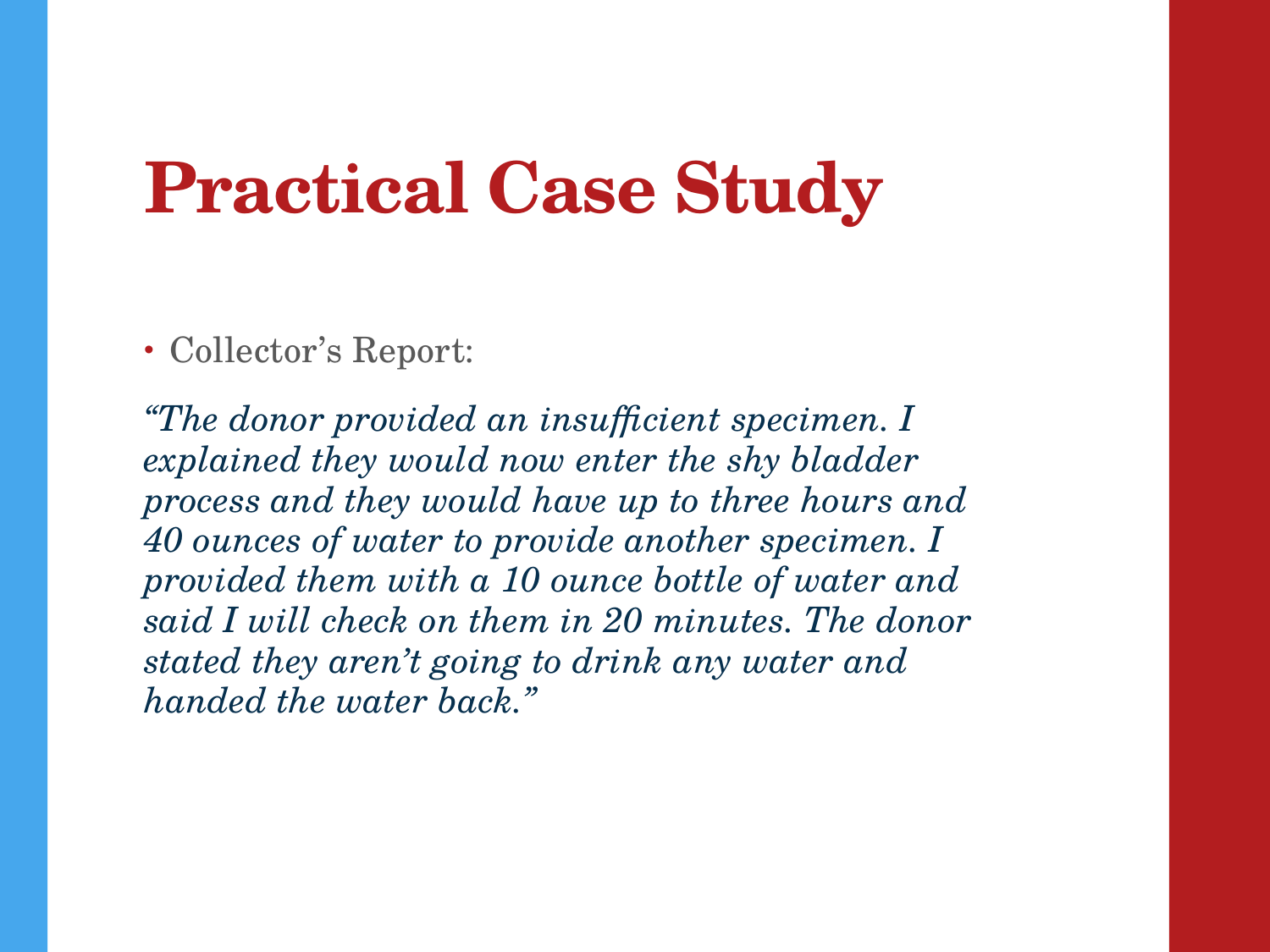

# Practical Case Study

Collector’s Report:
“The donor provided an insufficient specimen. I explained they would now enter the shy bladder process and they would have up to three hours and 40 ounces of water to provide another specimen. I provided them with a 10 ounce bottle of water and said I will check on them in 20 minutes. The donor stated they aren’t going to drink any water and handed the water back.”